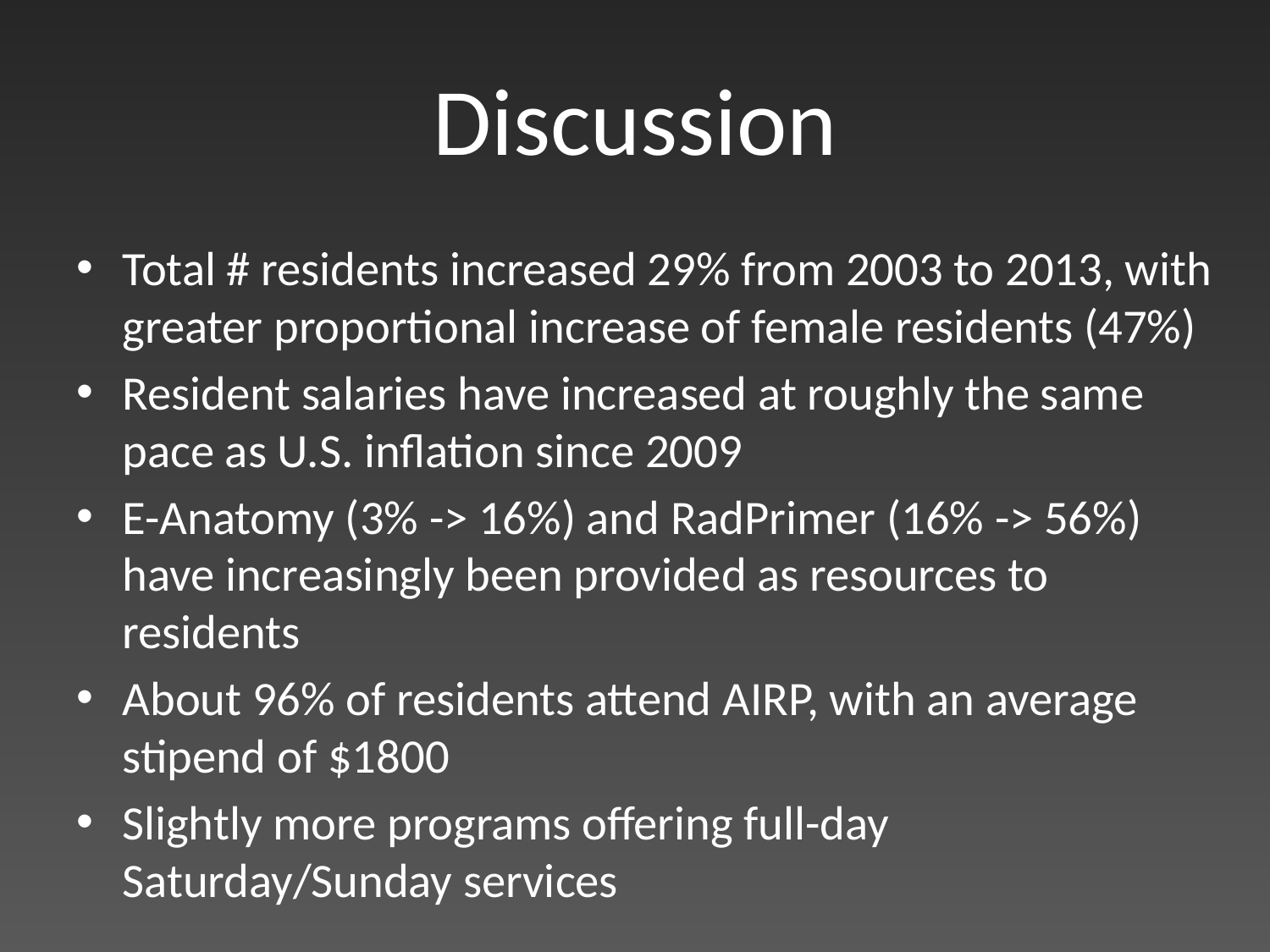

# Discussion
Total # residents increased 29% from 2003 to 2013, with greater proportional increase of female residents (47%)
Resident salaries have increased at roughly the same pace as U.S. inflation since 2009
E-Anatomy (3% -> 16%) and RadPrimer (16% -> 56%) have increasingly been provided as resources to residents
About 96% of residents attend AIRP, with an average stipend of $1800
Slightly more programs offering full-day Saturday/Sunday services